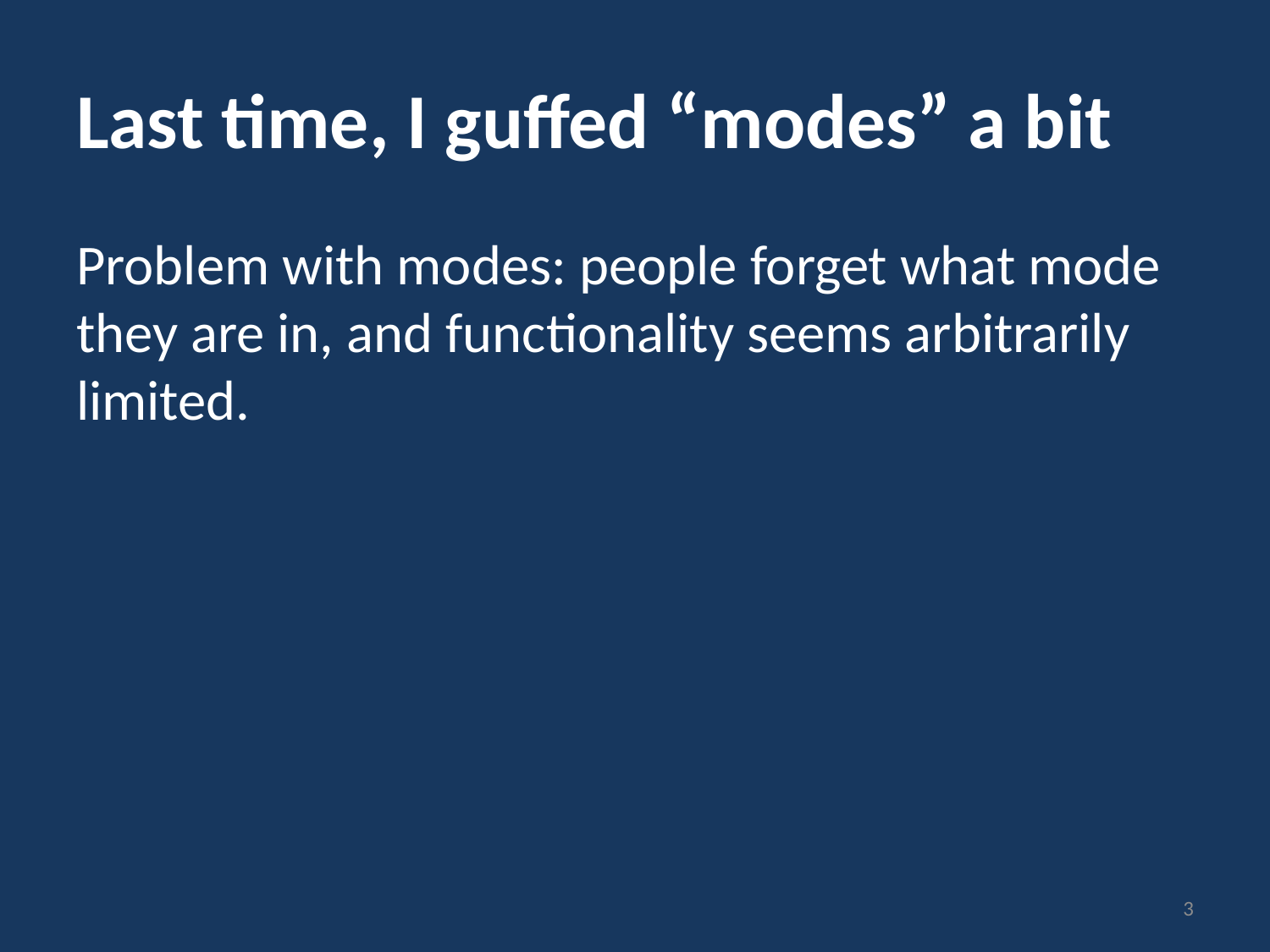

# Last time, I guffed “modes” a bit
Problem with modes: people forget what mode they are in, and functionality seems arbitrarily limited.
3